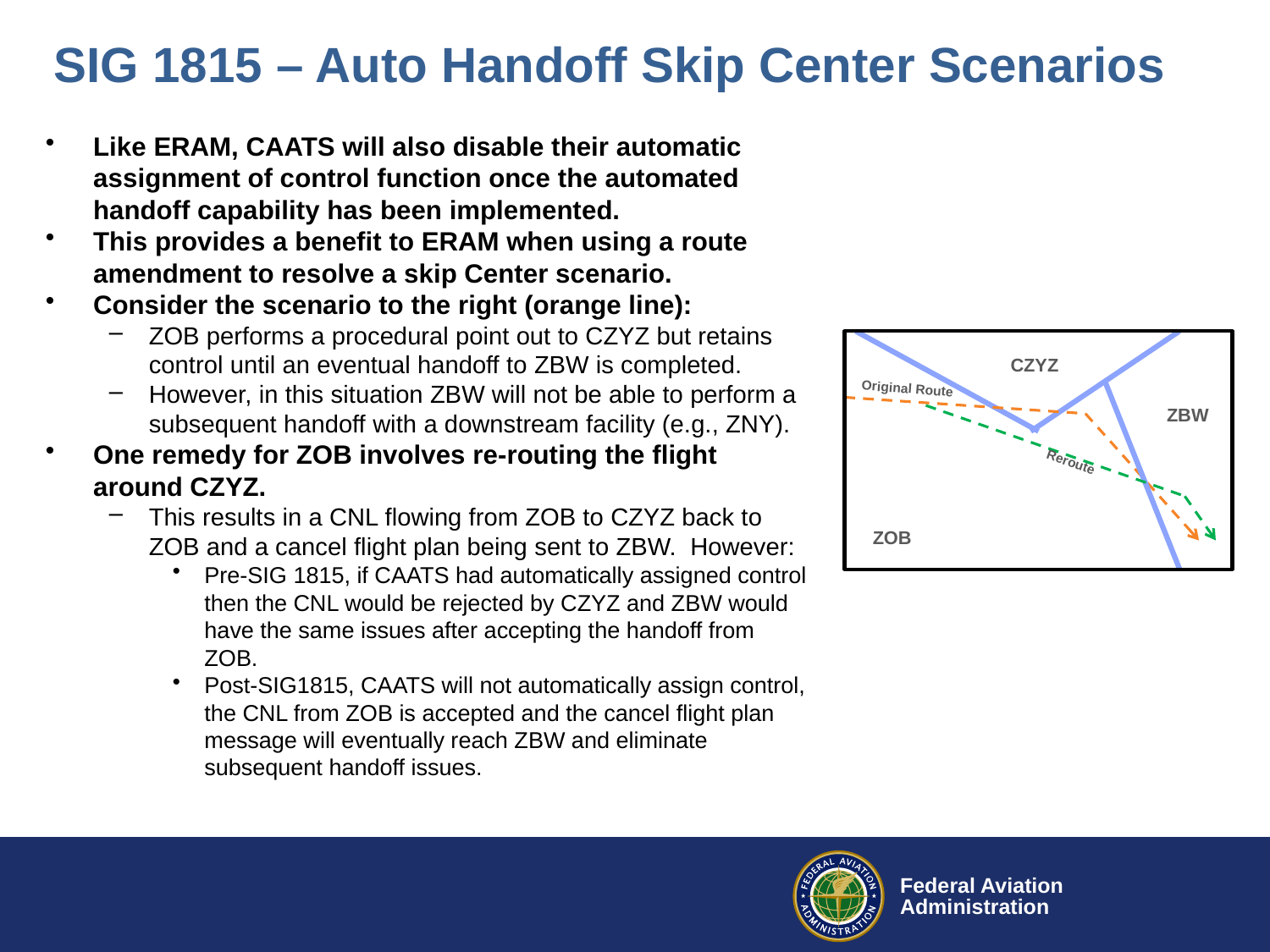

# SIG 1815 – Auto Handoff Skip Center Scenarios
Like ERAM, CAATS will also disable their automatic assignment of control function once the automated handoff capability has been implemented.
This provides a benefit to ERAM when using a route amendment to resolve a skip Center scenario.
Consider the scenario to the right (orange line):
ZOB performs a procedural point out to CZYZ but retains control until an eventual handoff to ZBW is completed.
However, in this situation ZBW will not be able to perform a subsequent handoff with a downstream facility (e.g., ZNY).
One remedy for ZOB involves re-routing the flight around CZYZ.
This results in a CNL flowing from ZOB to CZYZ back to ZOB and a cancel flight plan being sent to ZBW.  However:
Pre-SIG 1815, if CAATS had automatically assigned control then the CNL would be rejected by CZYZ and ZBW would have the same issues after accepting the handoff from ZOB.
Post-SIG1815, CAATS will not automatically assign control, the CNL from ZOB is accepted and the cancel flight plan message will eventually reach ZBW and eliminate subsequent handoff issues.

CZYZ
Original Route
ZBW
Reroute
ZOB